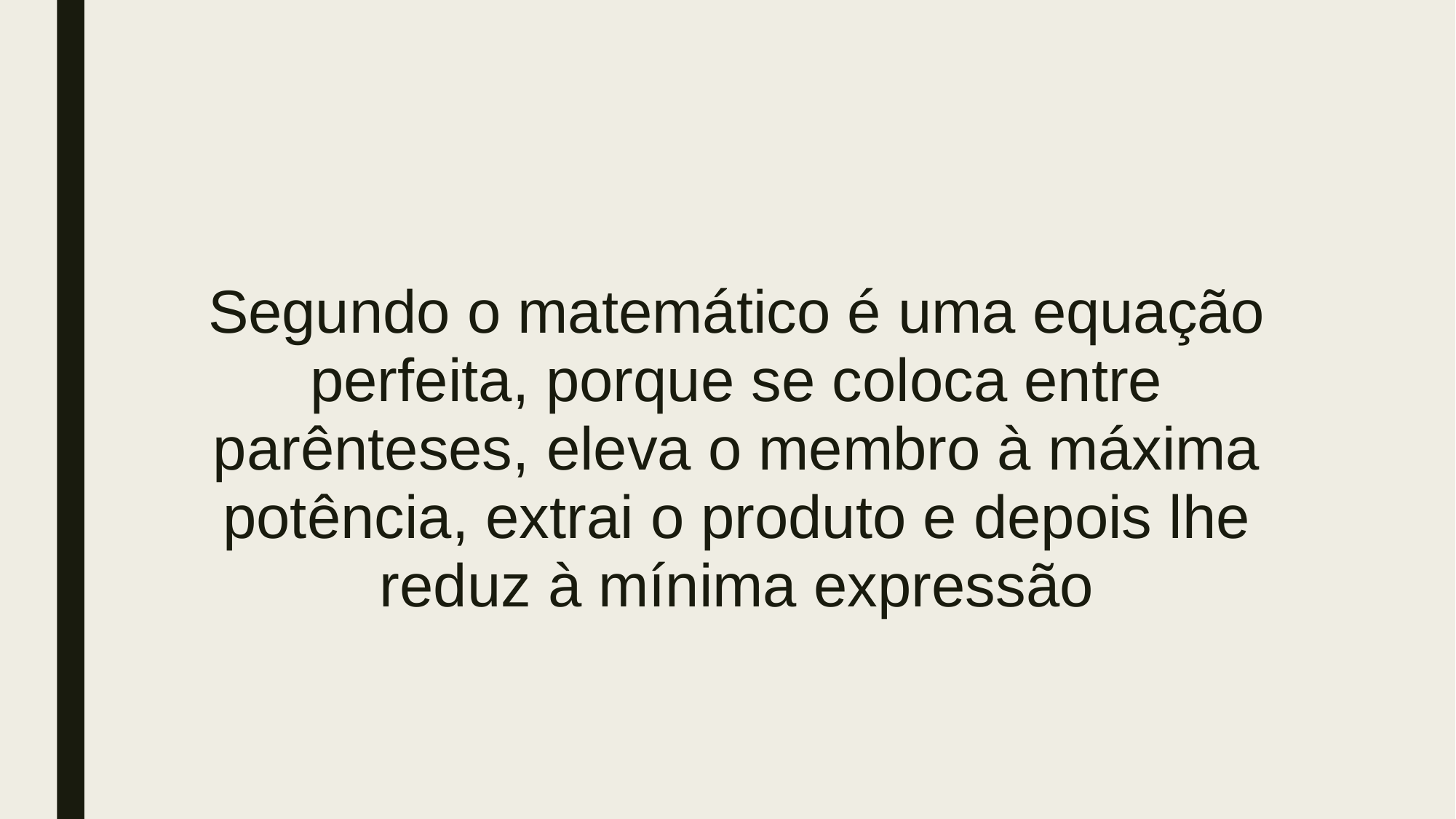

#
Segundo o matemático é uma equação perfeita, porque se coloca entre parênteses, eleva o membro à máxima potência, extrai o produto e depois lhe reduz à mínima expressão